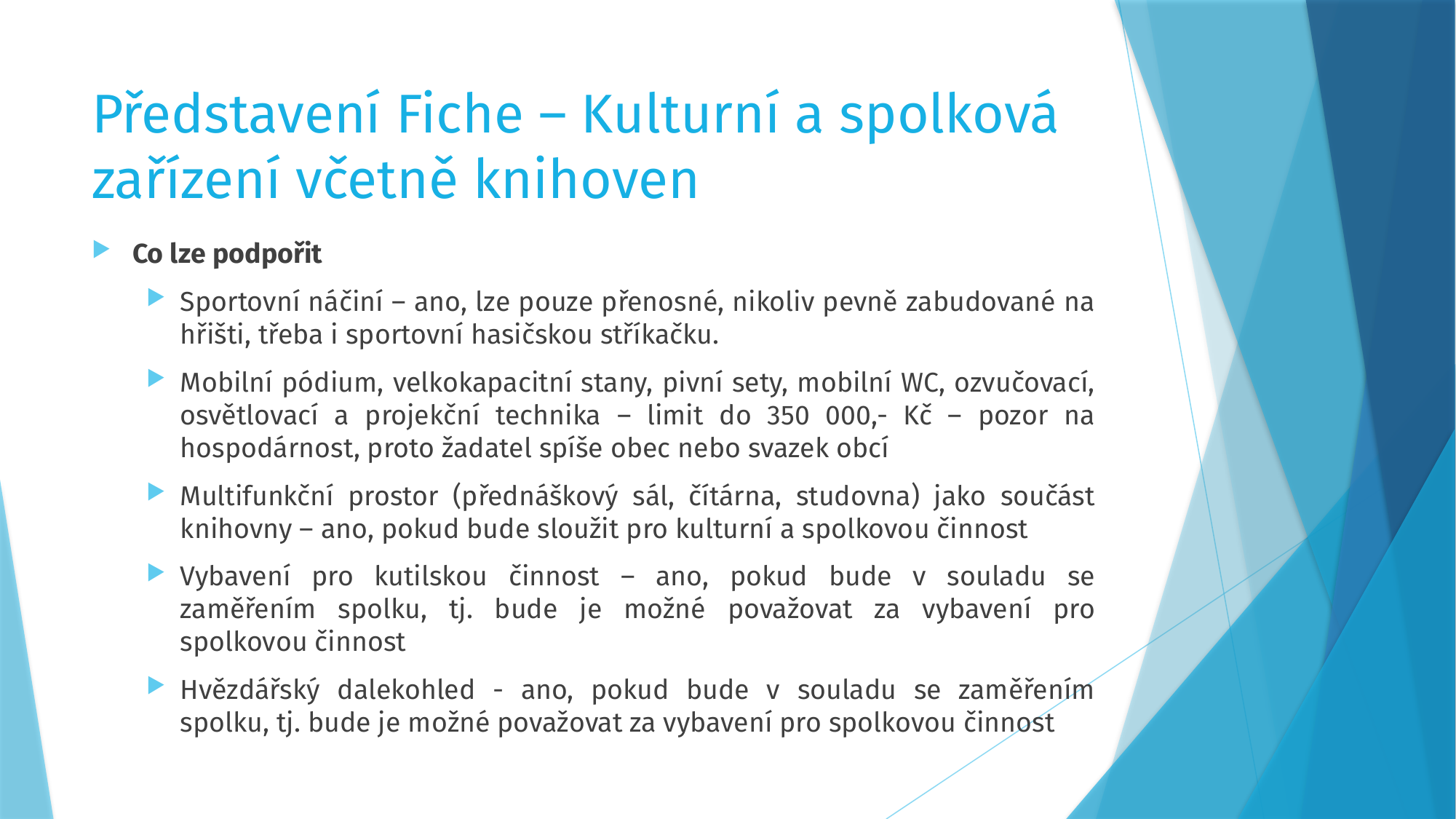

# Představení Fiche – Kulturní a spolková zařízení včetně knihoven
Co lze podpořit
Sportovní náčiní – ano, lze pouze přenosné, nikoliv pevně zabudované na hřišti, třeba i sportovní hasičskou stříkačku.
Mobilní pódium, velkokapacitní stany, pivní sety, mobilní WC, ozvučovací, osvětlovací a projekční technika – limit do 350 000,- Kč – pozor na hospodárnost, proto žadatel spíše obec nebo svazek obcí
Multifunkční prostor (přednáškový sál, čítárna, studovna) jako součást knihovny – ano, pokud bude sloužit pro kulturní a spolkovou činnost
Vybavení pro kutilskou činnost – ano, pokud bude v souladu se zaměřením spolku, tj. bude je možné považovat za vybavení pro spolkovou činnost
Hvězdářský dalekohled - ano, pokud bude v souladu se zaměřením spolku, tj. bude je možné považovat za vybavení pro spolkovou činnost